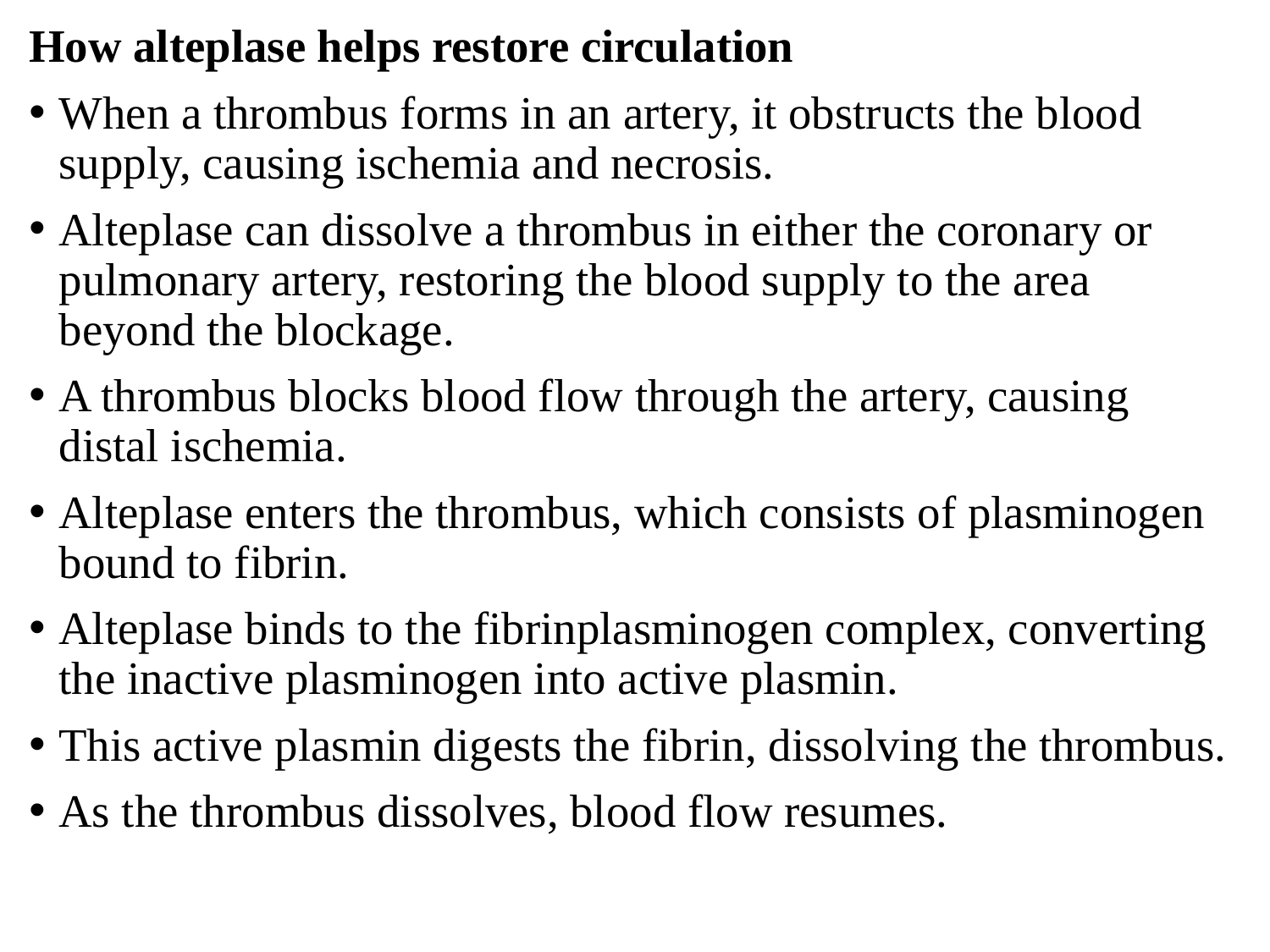

How alteplase helps restore circulation
When a thrombus forms in an artery, it obstructs the blood supply, causing ischemia and necrosis.
Alteplase can dissolve a thrombus in either the coronary or pulmonary artery, restoring the blood supply to the area beyond the blockage.
A thrombus blocks blood flow through the artery, causing
distal ischemia.
Alteplase enters the thrombus, which consists of plasminogen bound to fibrin.
Alteplase binds to the fibrinplasminogen complex, converting the inactive plasminogen into active plasmin.
This active plasmin digests the fibrin, dissolving the thrombus.
As the thrombus dissolves, blood flow resumes.
#